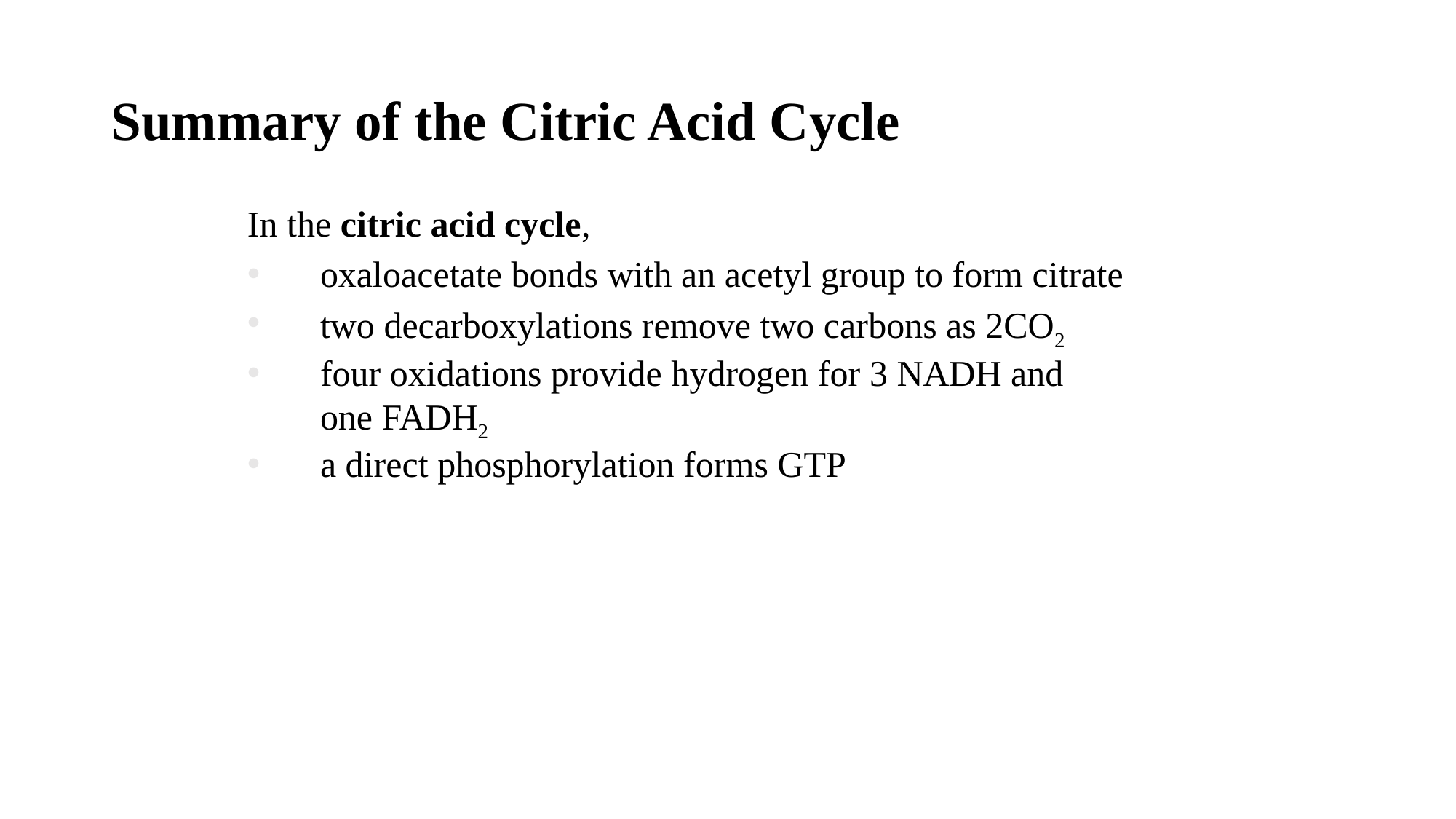

Summary of the Citric Acid Cycle
In the citric acid cycle,
oxaloacetate bonds with an acetyl group to form citrate
two decarboxylations remove two carbons as 2CO2
four oxidations provide hydrogen for 3 NADH and
one FADH2
a direct phosphorylation forms GTP

72